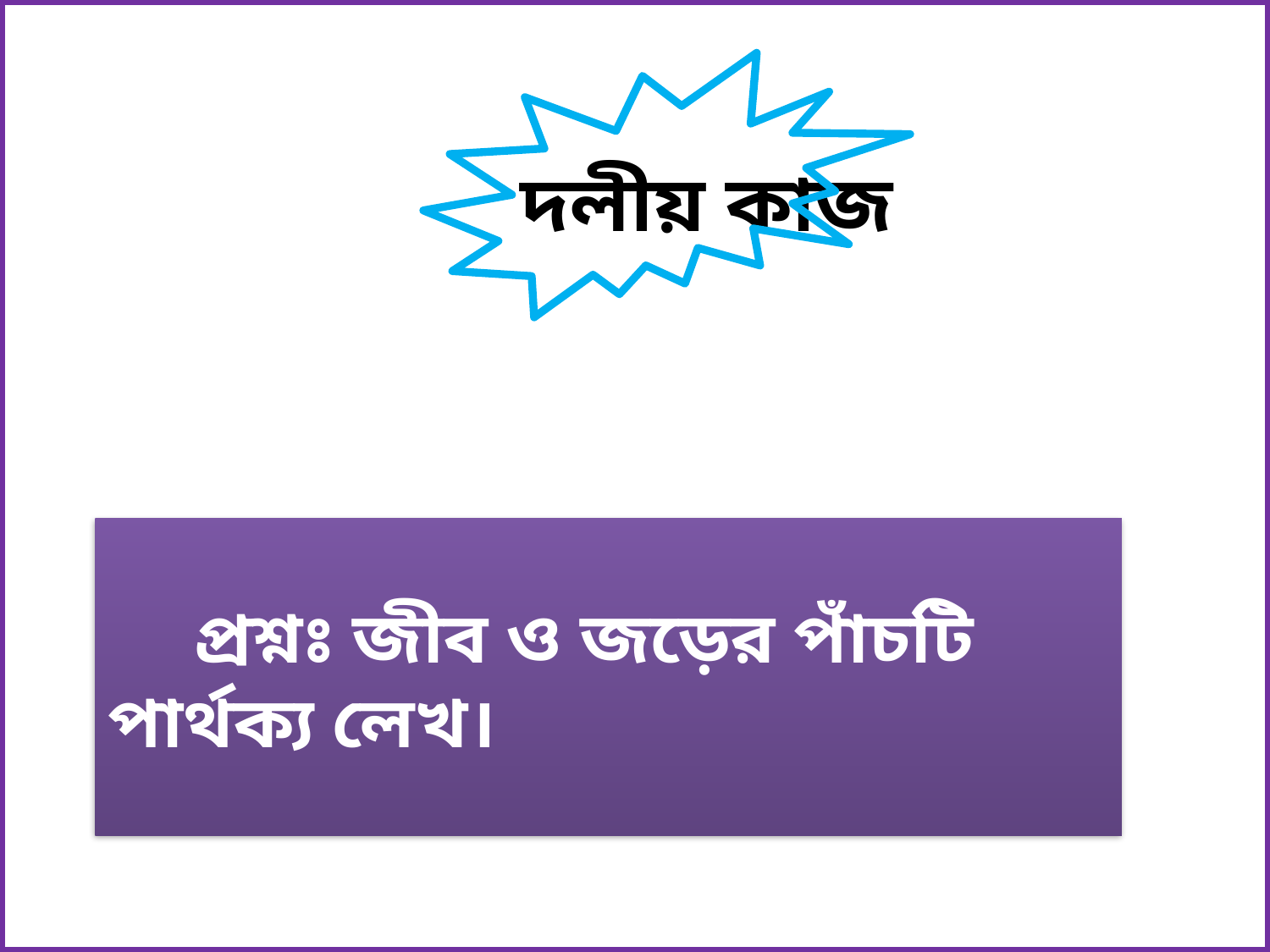

দলীয় কাজ

      প্রশ্নঃ জীব ও জড়ের পাঁচটি পার্থক্য লেখ।